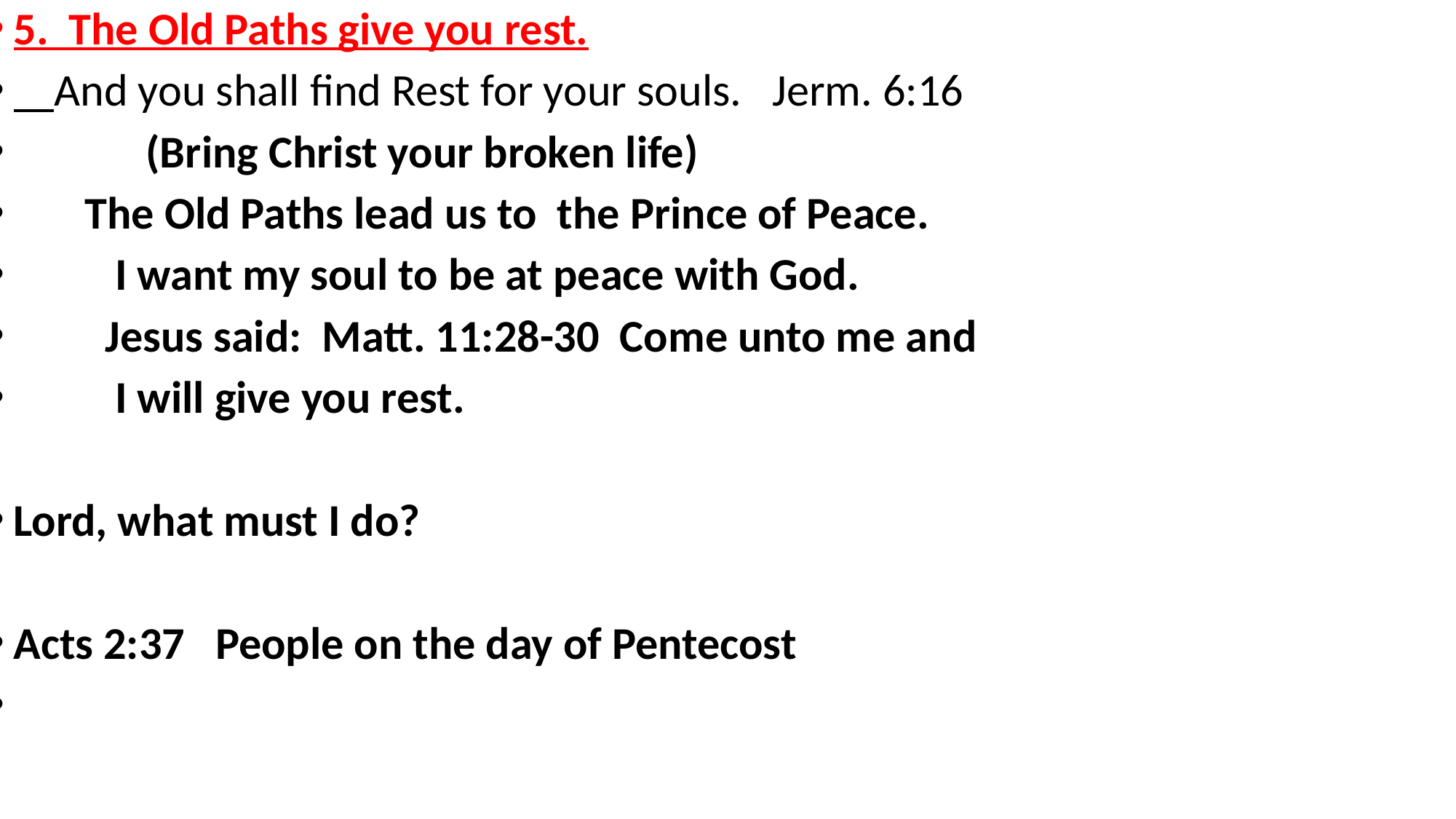

5.  The Old Paths give you rest.
    And you shall find Rest for your souls.   Jerm. 6:16
             (Bring Christ your broken life)
       The Old Paths lead us to  the Prince of Peace.
          I want my soul to be at peace with God.
         Jesus said:  Matt. 11:28-30  Come unto me and
          I will give you rest.

Lord, what must I do?

Acts 2:37   People on the day of Pentecost